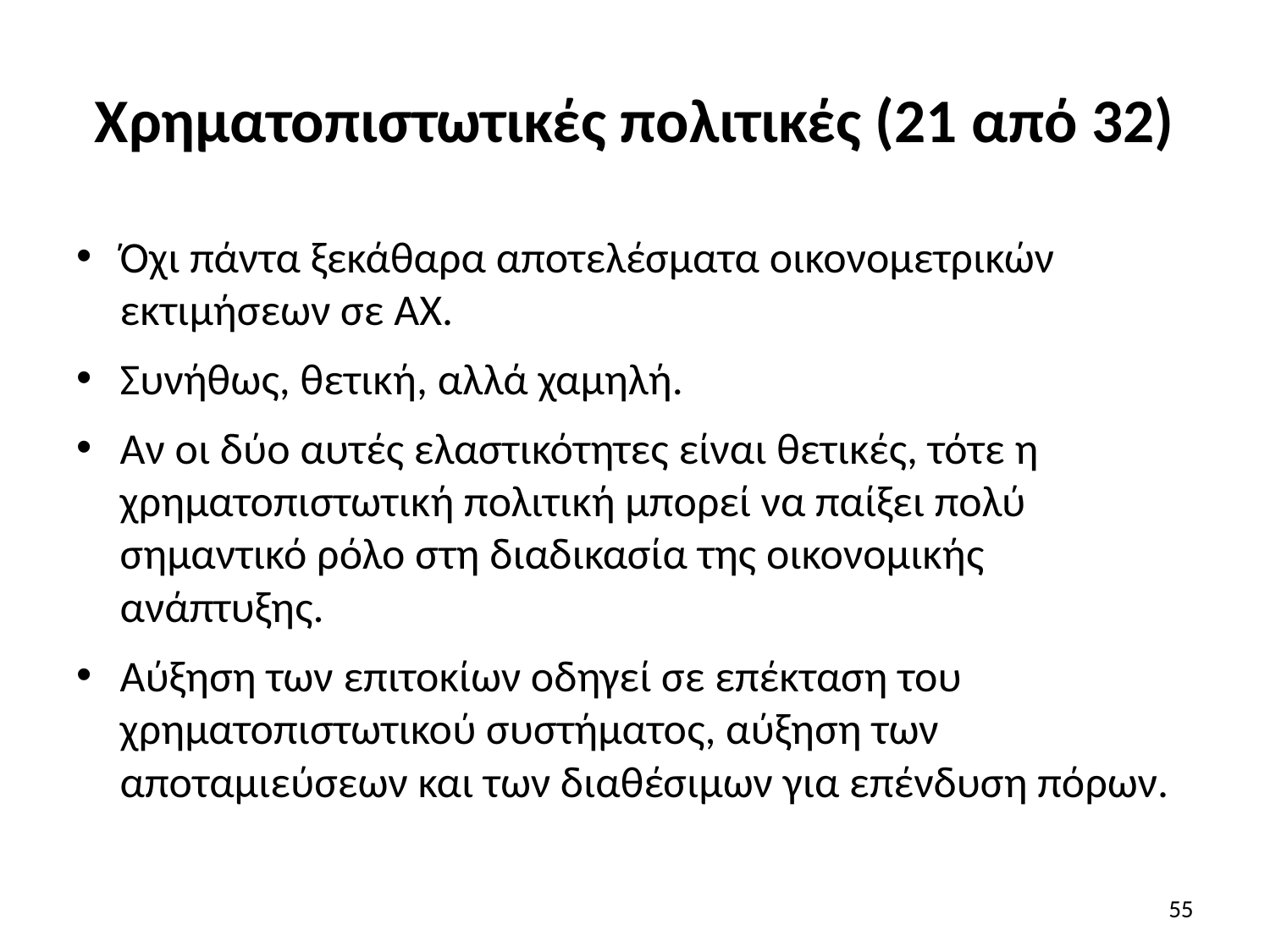

# Χρηματοπιστωτικές πολιτικές (21 από 32)
Όχι πάντα ξεκάθαρα αποτελέσματα οικονομετρικών εκτιμήσεων σε ΑΧ.
Συνήθως, θετική, αλλά χαμηλή.
Αν οι δύο αυτές ελαστικότητες είναι θετικές, τότε η χρηματοπιστωτική πολιτική μπορεί να παίξει πολύ σημαντικό ρόλο στη διαδικασία της οικονομικής ανάπτυξης.
Αύξηση των επιτοκίων οδηγεί σε επέκταση του χρηματοπιστωτικού συστήματος, αύξηση των αποταμιεύσεων και των διαθέσιμων για επένδυση πόρων.

55